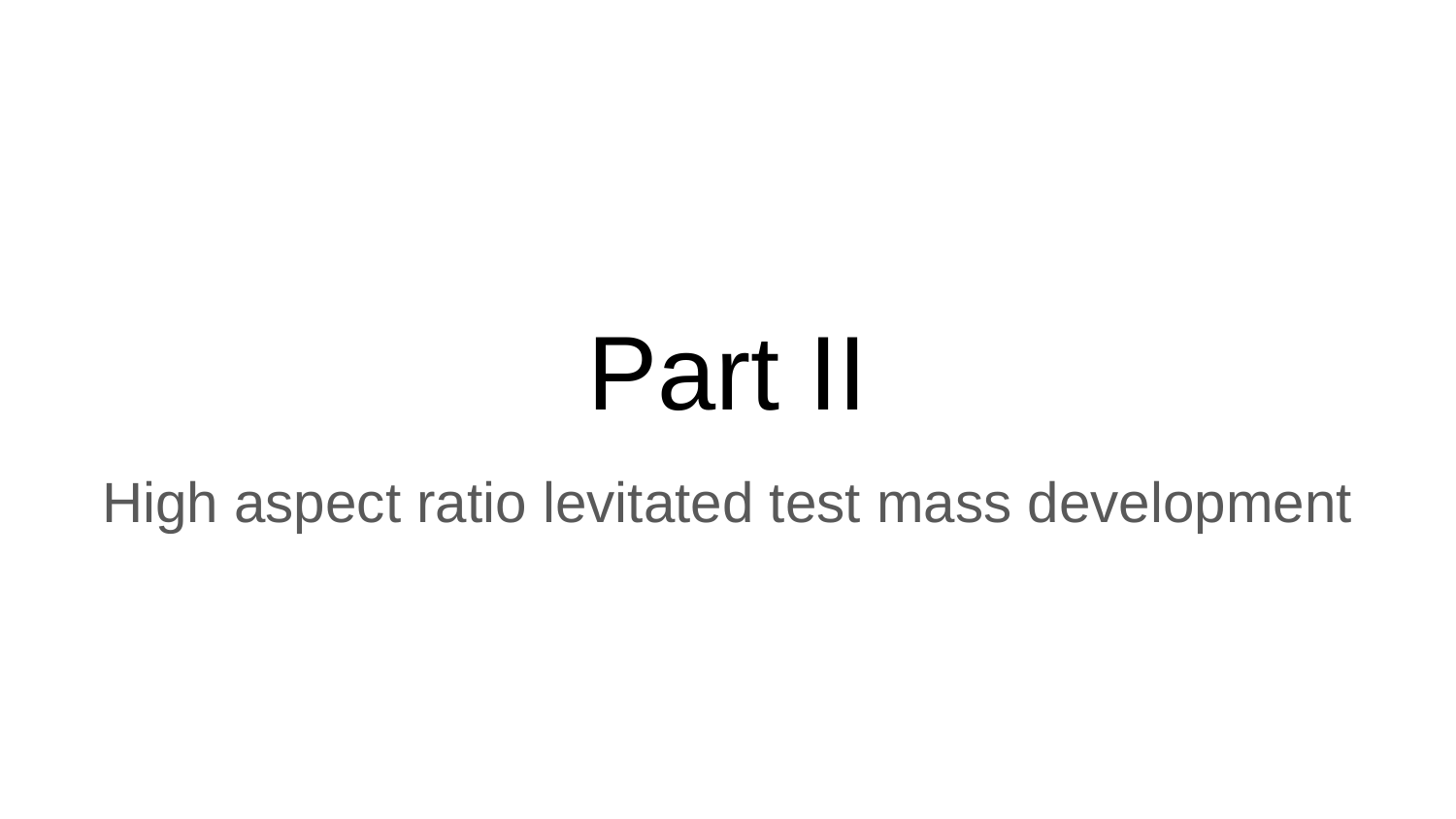

# Part II
High aspect ratio levitated test mass development